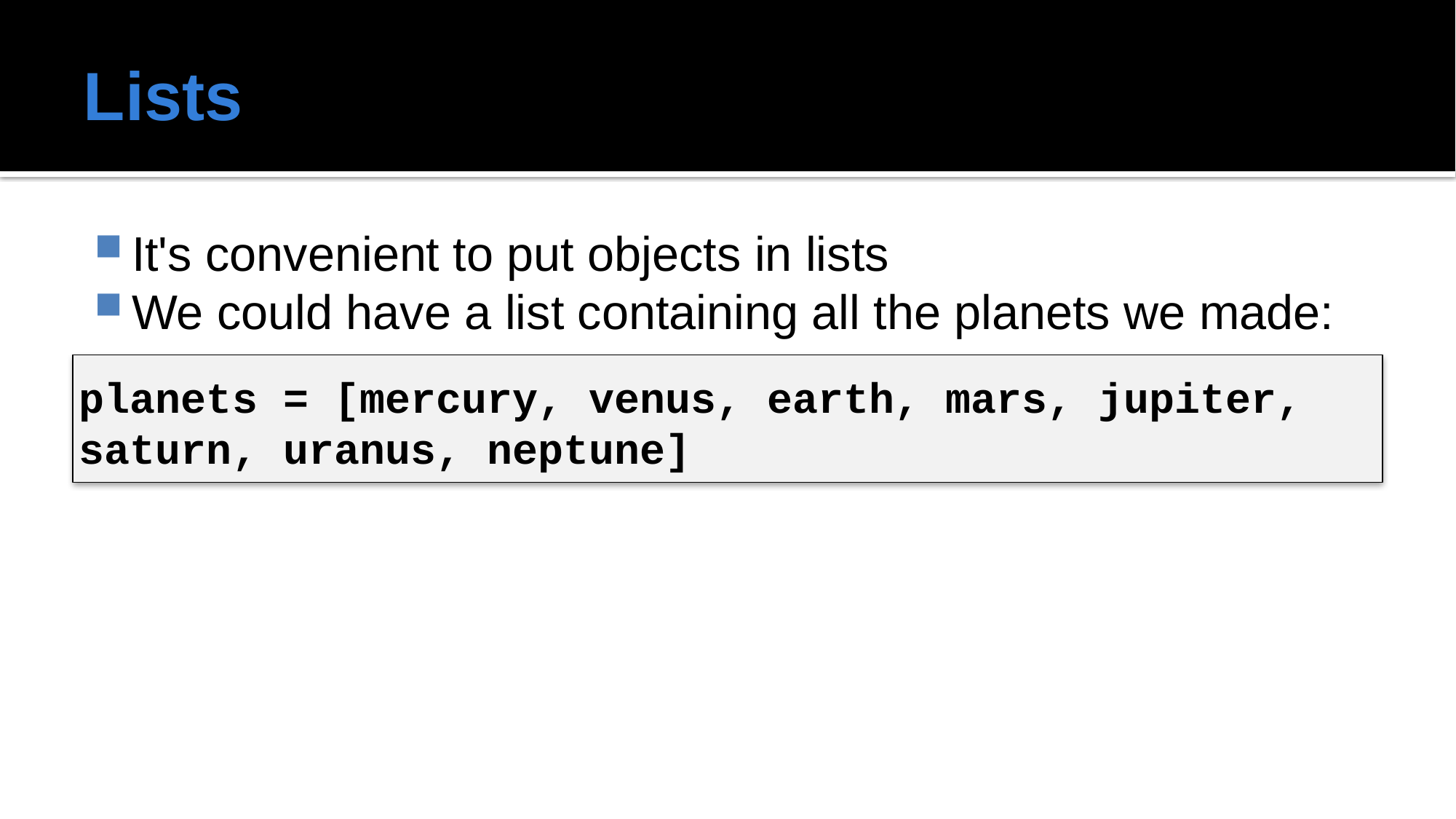

# Lists
It's convenient to put objects in lists
We could have a list containing all the planets we made:
planets = [mercury, venus, earth, mars, jupiter, saturn, uranus, neptune]